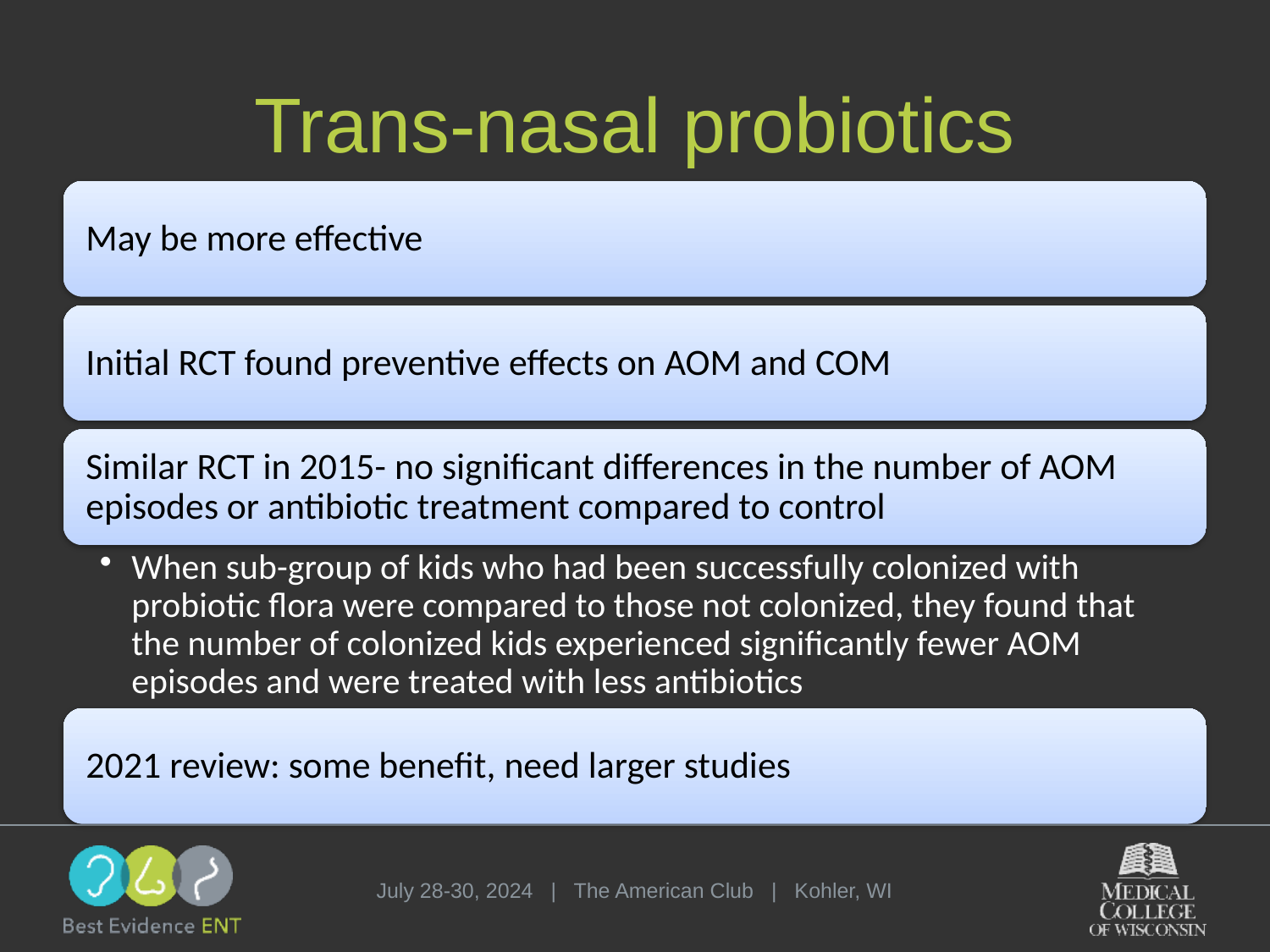

# Trans-nasal probiotics
May be more effective
Initial RCT found preventive effects on AOM and COM
Similar RCT in 2015- no significant differences in the number of AOM episodes or antibiotic treatment compared to control
When sub-group of kids who had been successfully colonized with probiotic flora were compared to those not colonized, they found that the number of colonized kids experienced significantly fewer AOM episodes and were treated with less antibiotics
2021 review: some benefit, need larger studies
July 28-30, 2024   |   The American Club   |   Kohler, WI